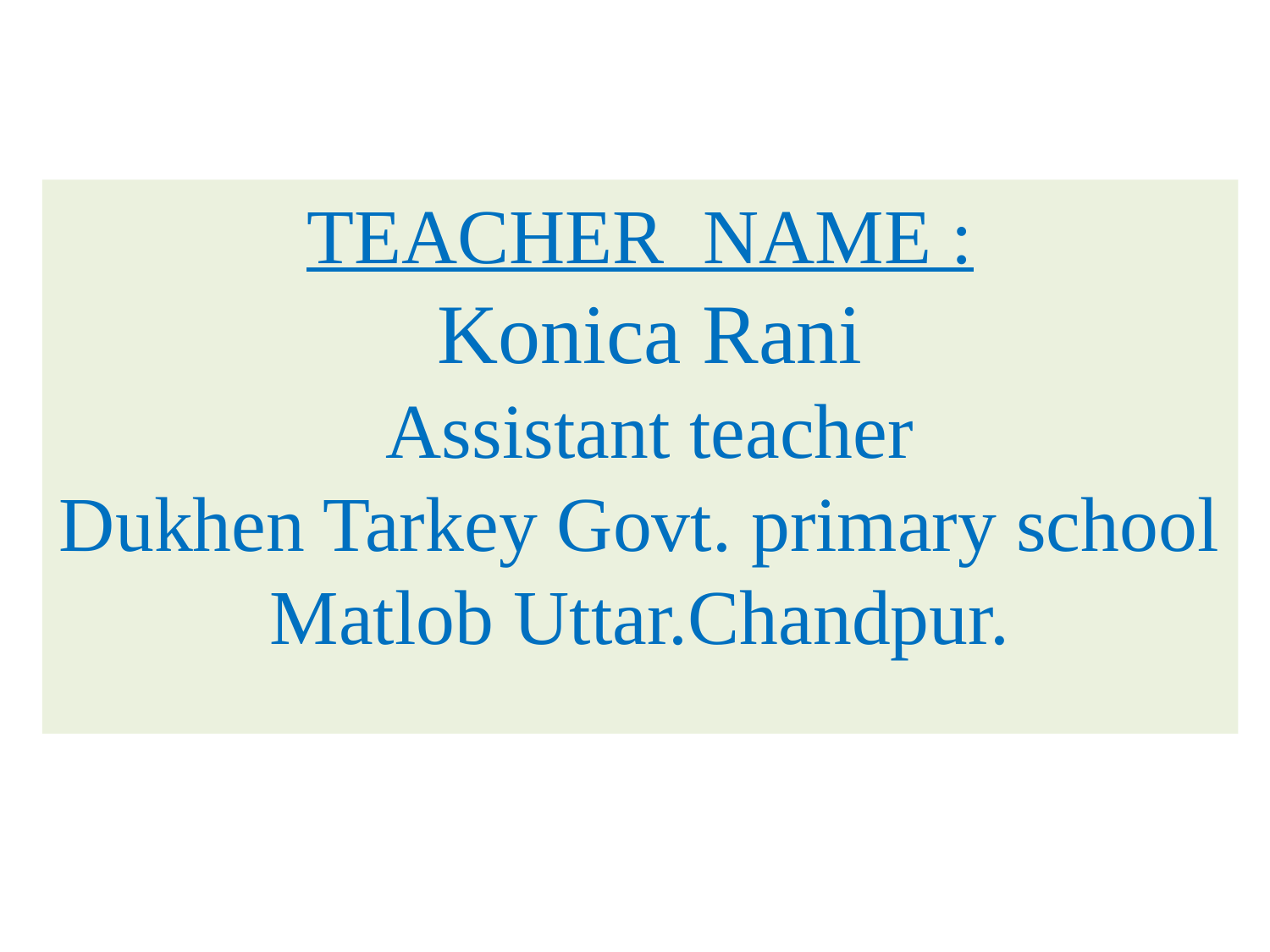

TEACHER  NAME :
 Konica Rani
 Assistant teacher
Dukhen Tarkey Govt. primary school
Matlob Uttar.Chandpur.